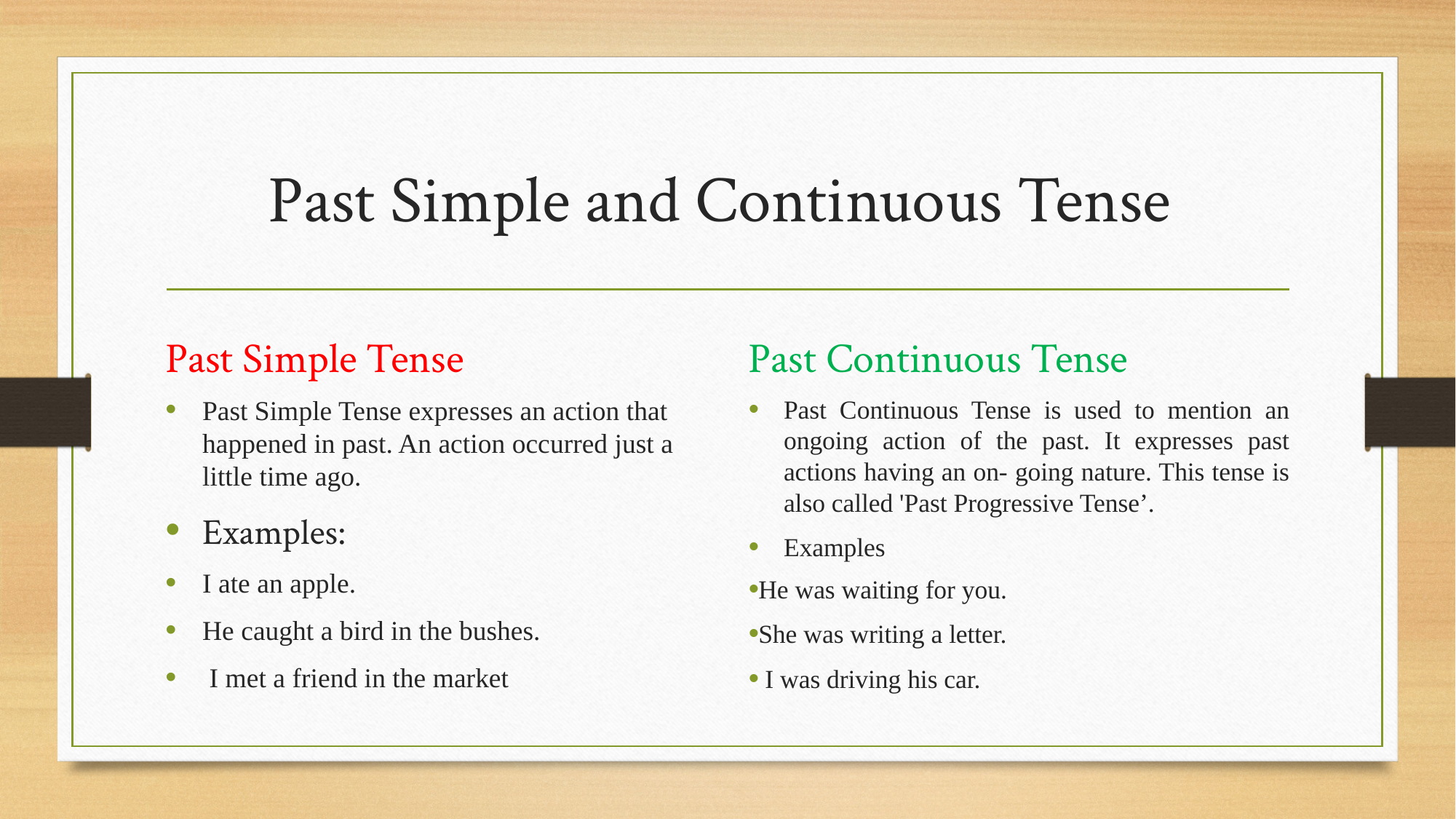

# Past Simple and Continuous Tense
Past Simple Tense
Past Continuous Tense
Past Simple Tense expresses an action that happened in past. An action occurred just a little time ago.
Examples:
I ate an apple.
He caught a bird in the bushes.
 I met a friend in the market
Past Continuous Tense is used to mention an ongoing action of the past. It expresses past actions having an on- going nature. This tense is also called 'Past Progressive Tense’.
Examples
He was waiting for you.
She was writing a letter.
 I was driving his car.